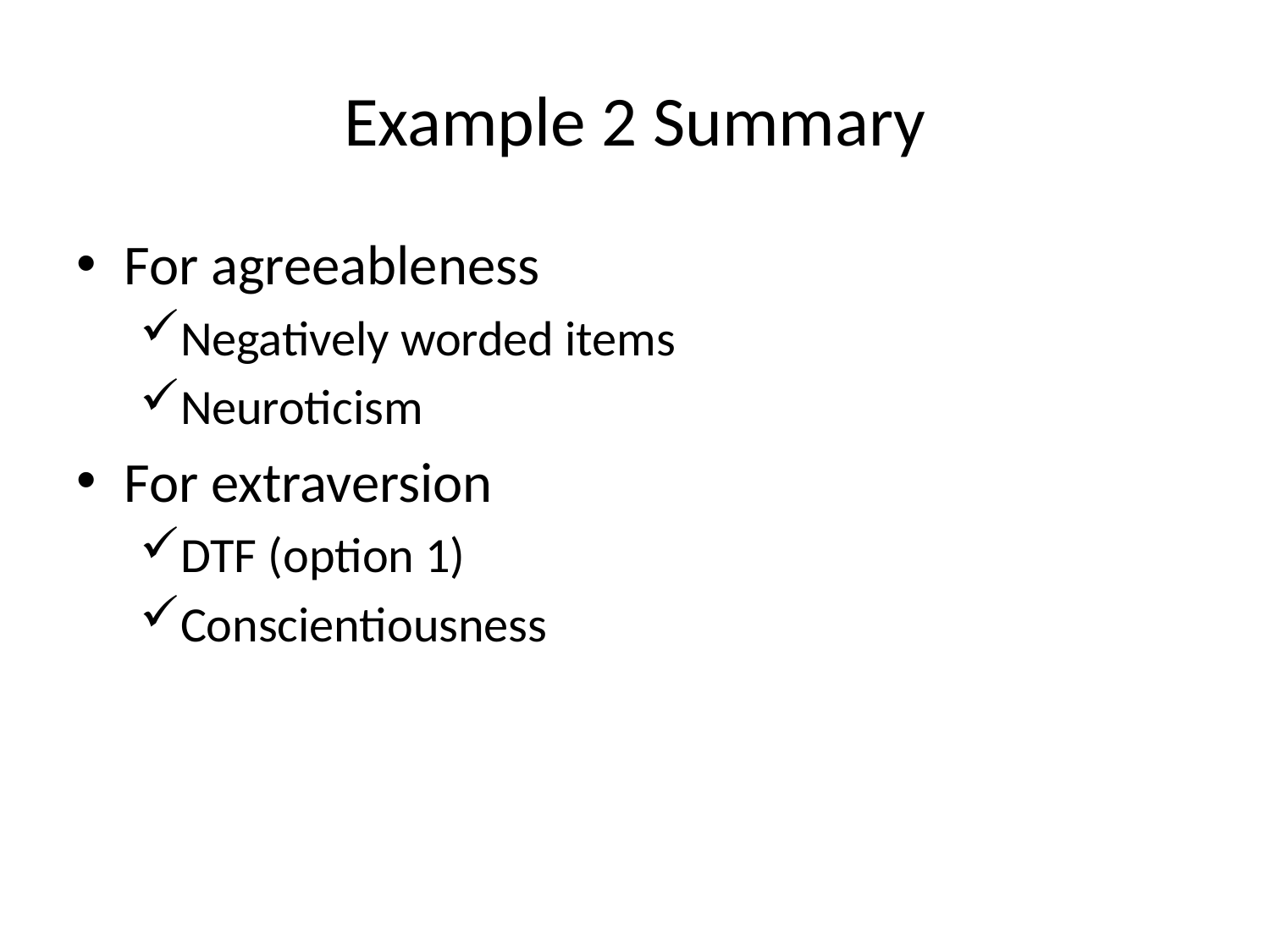

# Example 2 Summary
For agreeableness
Negatively worded items
Neuroticism
For extraversion
DTF (option 1)
Conscientiousness